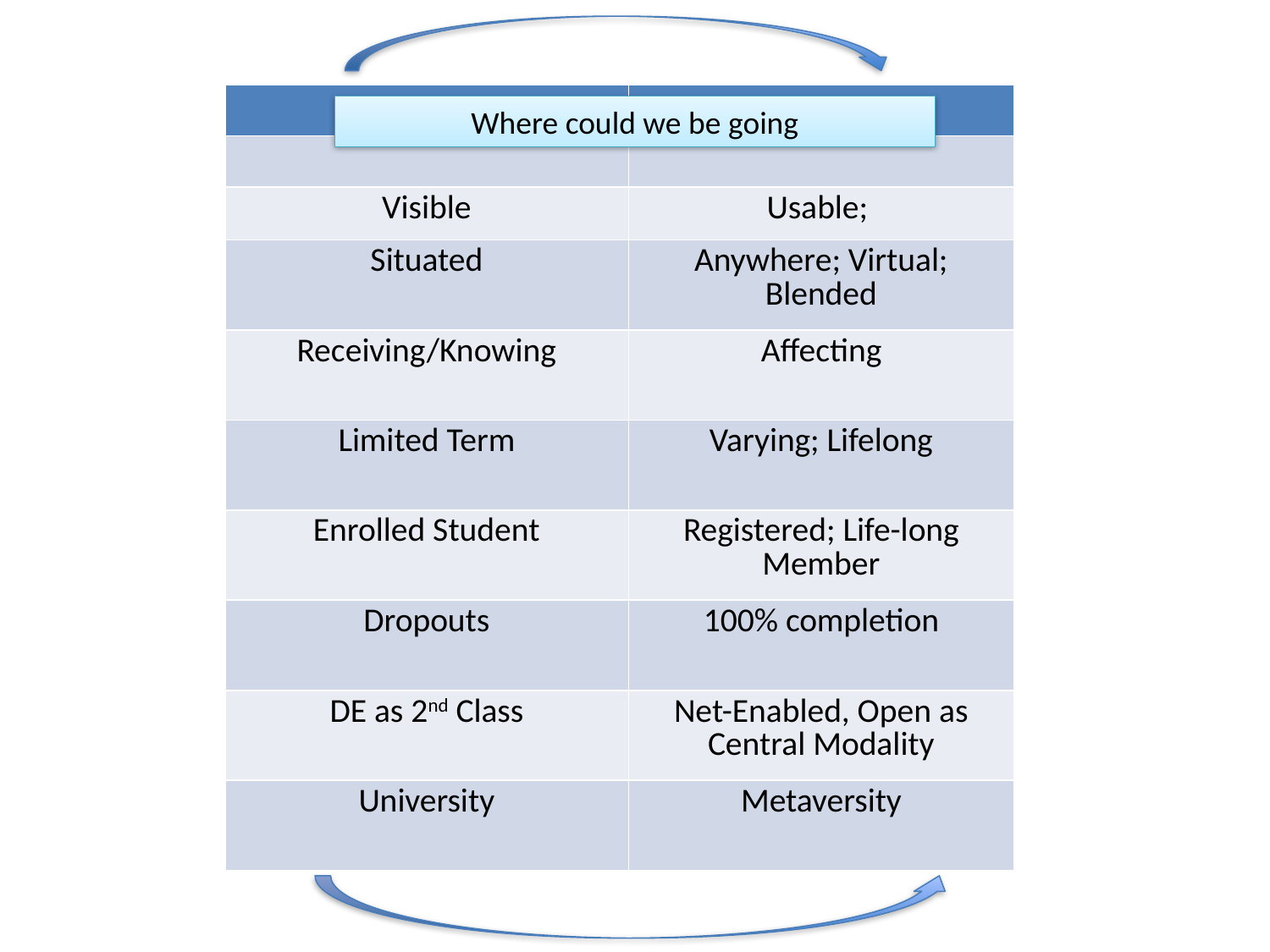

|  |  |
| --- | --- |
|  |  |
| Visible | Usable; |
| Situated | Anywhere; Virtual; Blended |
| Receiving/Knowing | Affecting |
| Limited Term | Varying; Lifelong |
| Enrolled Student | Registered; Life-long Member |
| Dropouts | 100% completion |
| DE as 2nd Class | Net-Enabled, Open as Central Modality |
| University | Metaversity |
Where could we be going

46